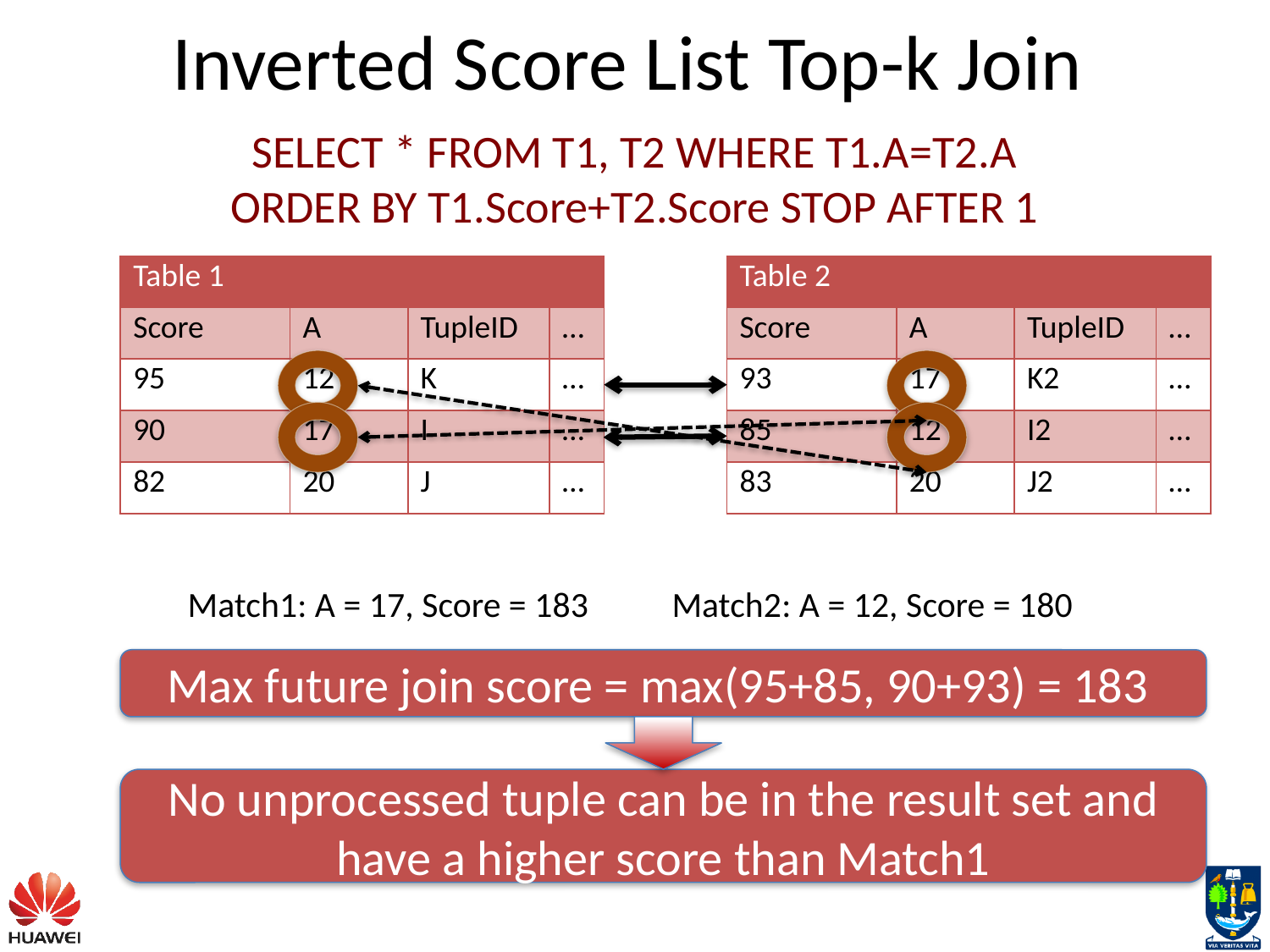

# Inverted Score List Top-k Join
SELECT * FROM T1, T2 WHERE T1.A=T2.A
ORDER BY T1.Score+T2.Score STOP AFTER 1
| Table 1 |  |  |  |
| --- | --- | --- | --- |
| Score | A | TupleID | … |
| 95 | 12 | K | … |
| 90 | 17 | I | … |
| 82 | 20 | J | … |
| Table 2 |  |  |  |
| --- | --- | --- | --- |
| Score | A | TupleID | … |
| 93 | 17 | K2 | … |
| 85 | 12 | I2 | … |
| 83 | 20 | J2 | … |

Match1: A = 17, Score = 183
Match2: A = 12, Score = 180
Max future join score = max(95+85, 90+93) = 183

No unprocessed tuple can be in the result set and have a higher score than Match1